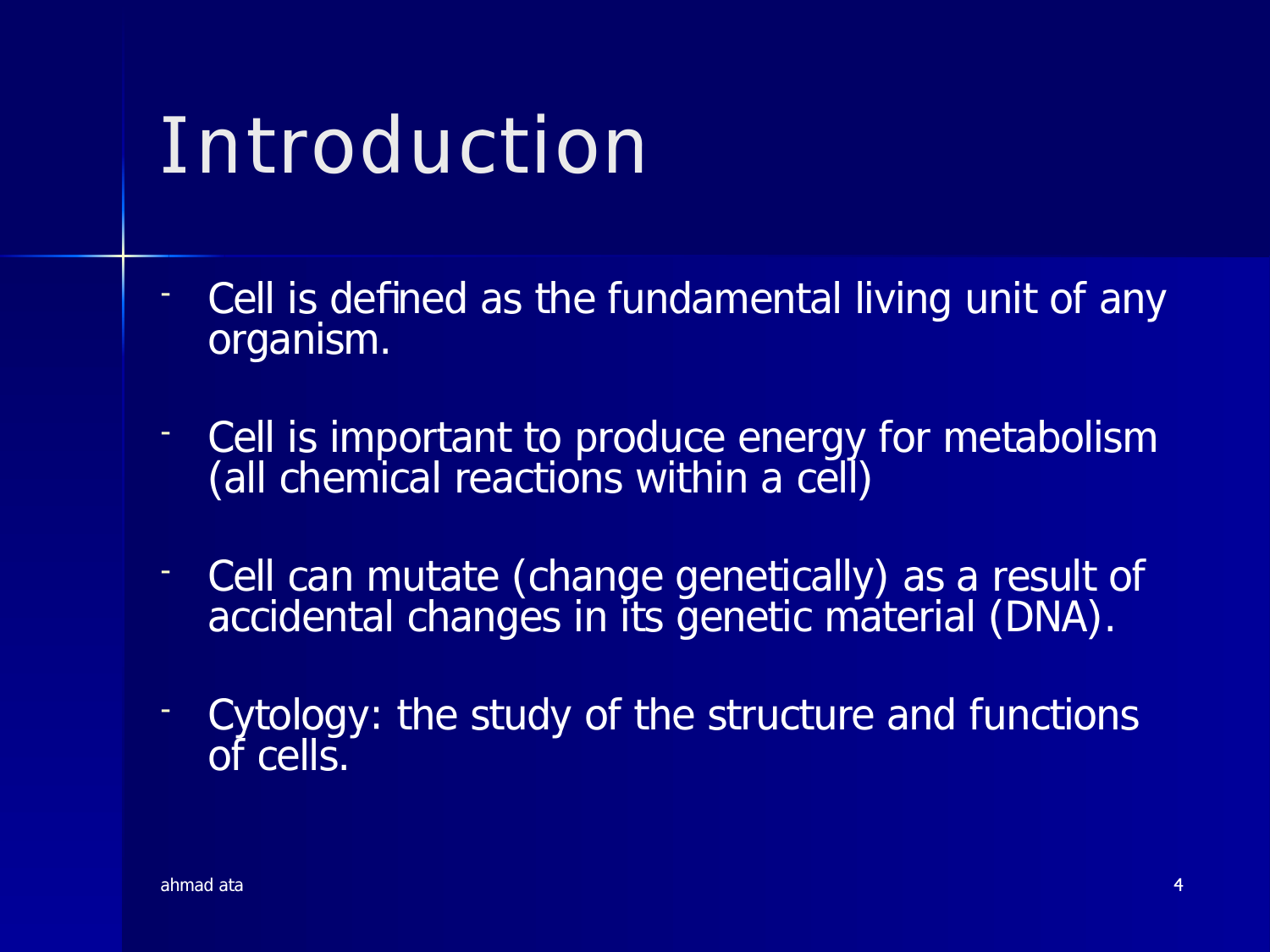

# Introduction
Cell is defined as the fundamental living unit of any organism.

Cell is important to produce energy for metabolism (all chemical reactions within a cell)

Cell can mutate (change genetically) as a result of accidental changes in its genetic material (DNA).

Cytology: the study of the structure and functions of cells.

ahmad ata
4